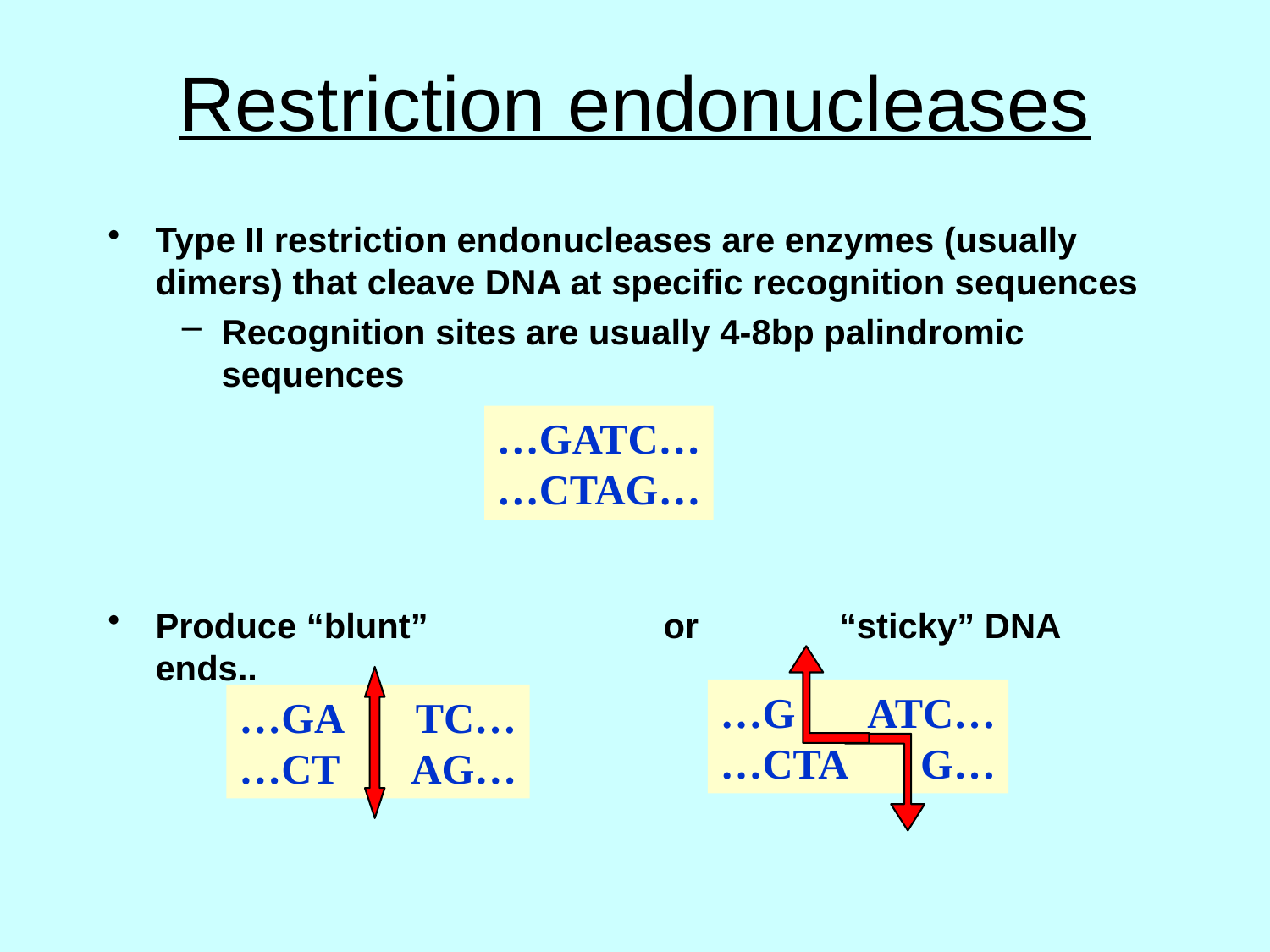

# Restriction endonucleases
Type II restriction endonucleases are enzymes (usually dimers) that cleave DNA at specific recognition sequences
Recognition sites are usually 4-8bp palindromic sequences

Produce “blunt” 		or 	     “sticky” DNA ends..

				…with an overhang
…GATC…
…CTAG…
5’
3’
3’
5’

5’
3’
3’
5’
…G       ATC…
…CTA       G…
5’
3’
…GA       TC…
…CT       AG…